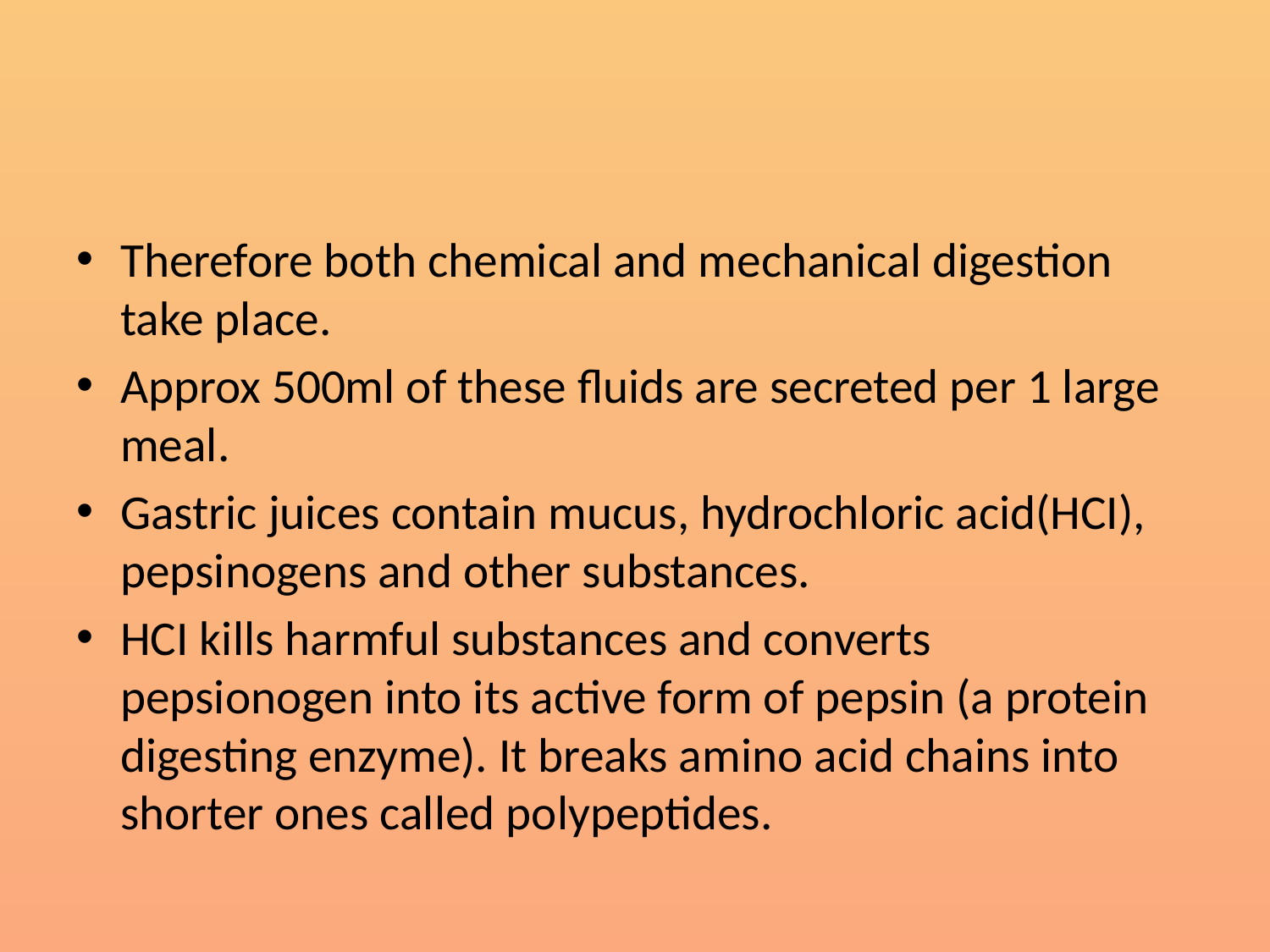

#
Therefore both chemical and mechanical digestion take place.
Approx 500ml of these fluids are secreted per 1 large meal.
Gastric juices contain mucus, hydrochloric acid(HCI), pepsinogens and other substances.
HCI kills harmful substances and converts pepsionogen into its active form of pepsin (a protein digesting enzyme). It breaks amino acid chains into shorter ones called polypeptides.